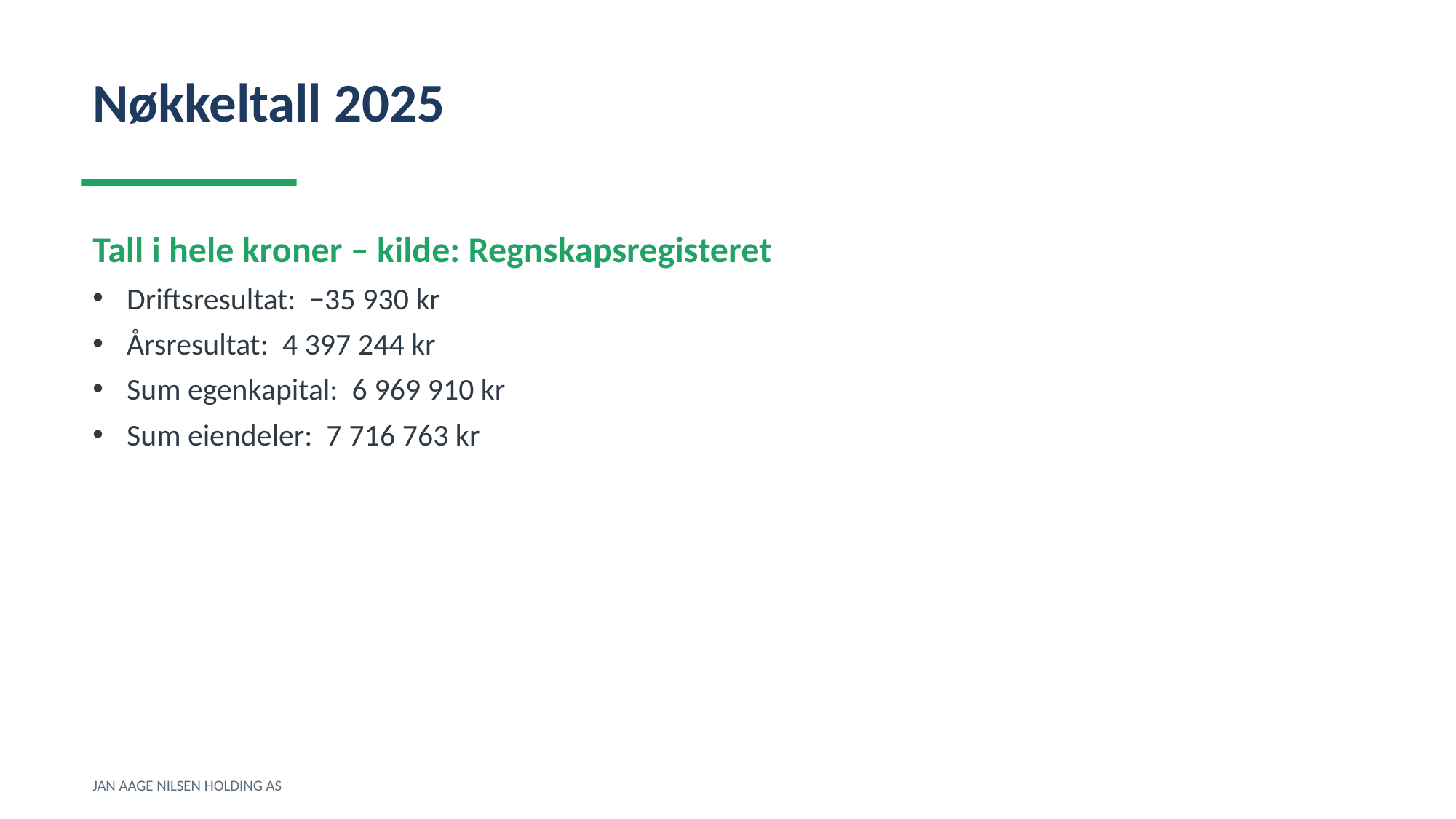

Nøkkeltall 2025

Tall i hele kroner – kilde: Regnskapsregisteret
Driftsresultat:  −35 930 kr
Årsresultat:  4 397 244 kr
Sum egenkapital:  6 969 910 kr
Sum eiendeler:  7 716 763 kr
JAN AAGE NILSEN HOLDING AS